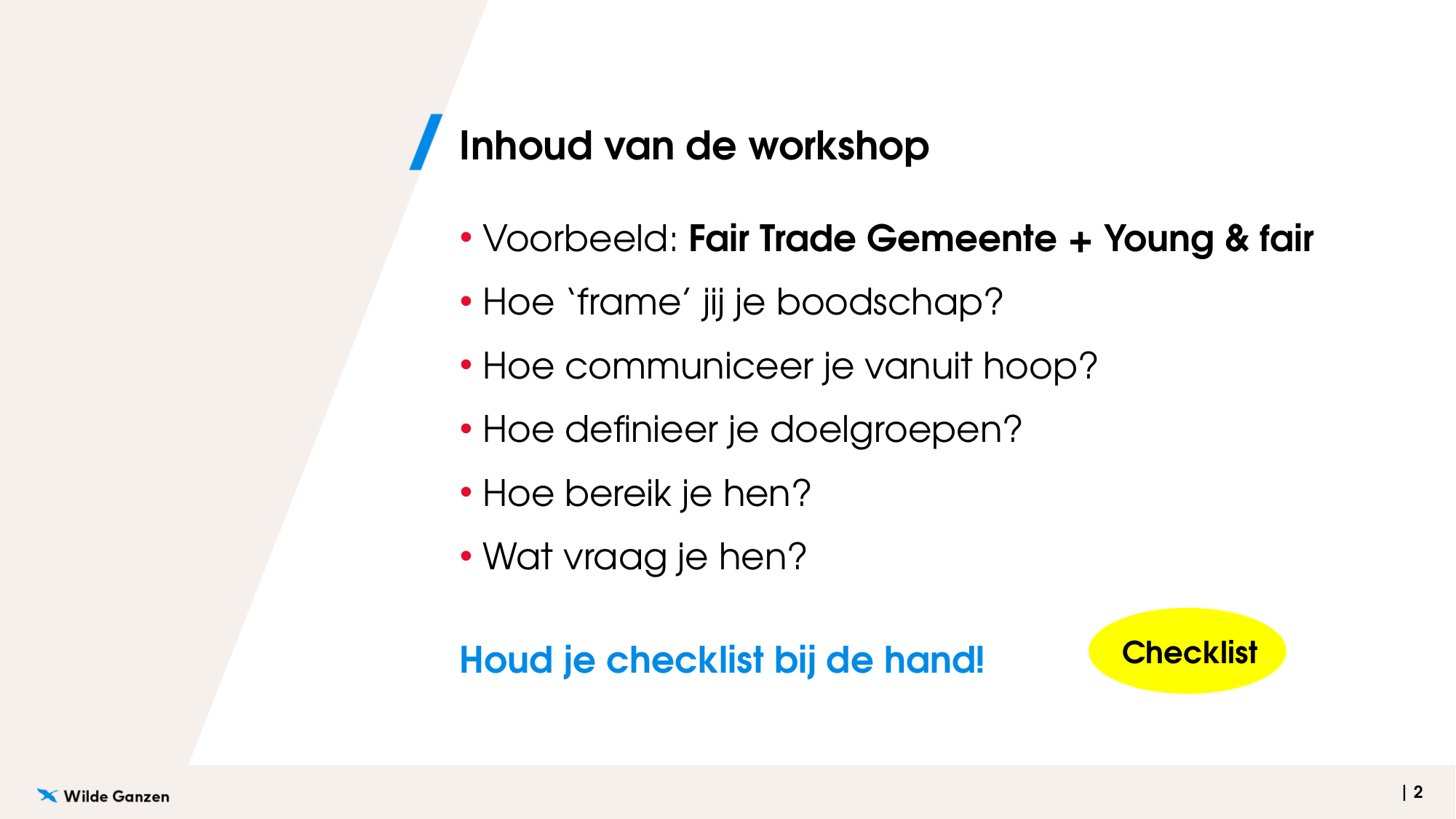

# Inhoud van de workshop
 Voorbeeld: Fair Trade Gemeente + Young & fair
 Hoe ‘frame’ jij je boodschap?
 Hoe communiceer je vanuit hoop?
 Hoe definieer je doelgroepen?
 Hoe bereik je hen?
 Wat vraag je hen?

Houd je checklist bij de hand!

Checklist
2